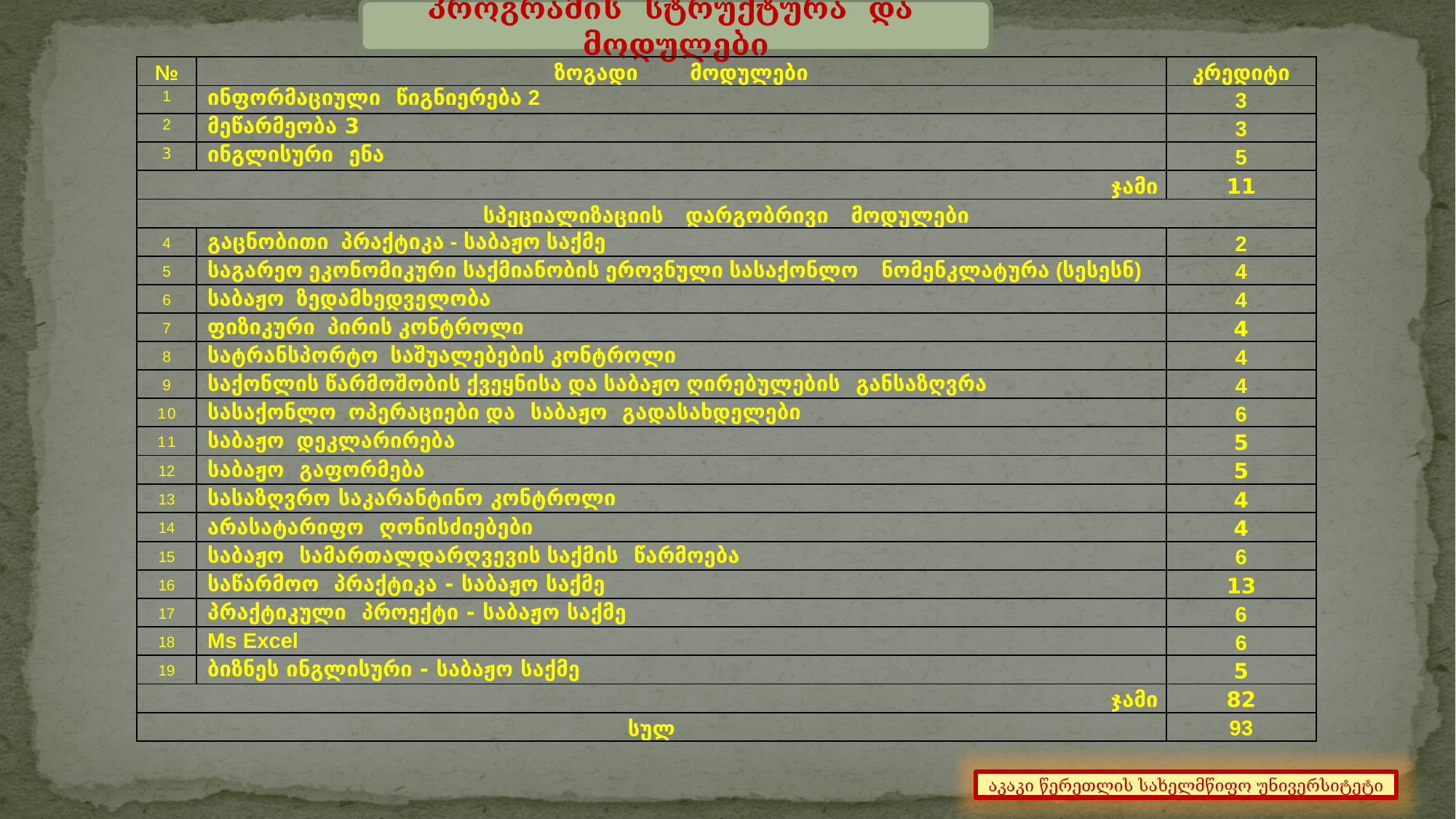

პროგრამის  სტრუქტურა  და  მოდულები
| № | ზოგადი მოდულები | კრედიტი |
| --- | --- | --- |
| 1 | ინფორმაციული წიგნიერება 2 | 3 |
| 2 | მეწარმეობა 3 | 3 |
| 3 | ინგლისური ენა | 5 |
| ჯამი |  | 11 |
| სპეციალიზაციის დარგობრივი მოდულები |  |  |
| 4 | გაცნობითი  პრაქტიკა - საბაჟო საქმე | 2 |
| 5 | საგარეო ეკონომიკური საქმიანობის ეროვნული სასაქონლო ნომენკლატურა (სესესნ) | 4 |
| 6 | საბაჟო  ზედამხედველობა | 4 |
| 7 | ფიზიკური  პირის კონტროლი | 4 |
| 8 | სატრანსპორტო  საშუალებების კონტროლი | 4 |
| 9 | საქონლის წარმოშობის ქვეყნისა და საბაჟო ღირებულების განსაზღვრა | 4 |
| 10 | სასაქონლო  ოპერაციები და საბაჟო გადასახდელები | 6 |
| 11 | საბაჟო  დეკლარირება | 5 |
| 12 | საბაჟო გაფორმება | 5 |
| 13 | სასაზღვრო საკარანტინო კონტროლი | 4 |
| 14 | არასატარიფო ღონისძიებები | 4 |
| 15 | საბაჟო სამართალდარღვევის საქმის წარმოება | 6 |
| 16 | საწარმოო პრაქტიკა - საბაჟო საქმე | 13 |
| 17 | პრაქტიკული პროექტი - საბაჟო საქმე | 6 |
| 18 | Ms Excel | 6 |
| 19 | ბიზნეს ინგლისური - საბაჟო საქმე | 5 |
| ჯამი |  | 82 |
| სულ |  | 93 |
აკაკი წერეთლის სახელმწიფო უნივერსიტეტი